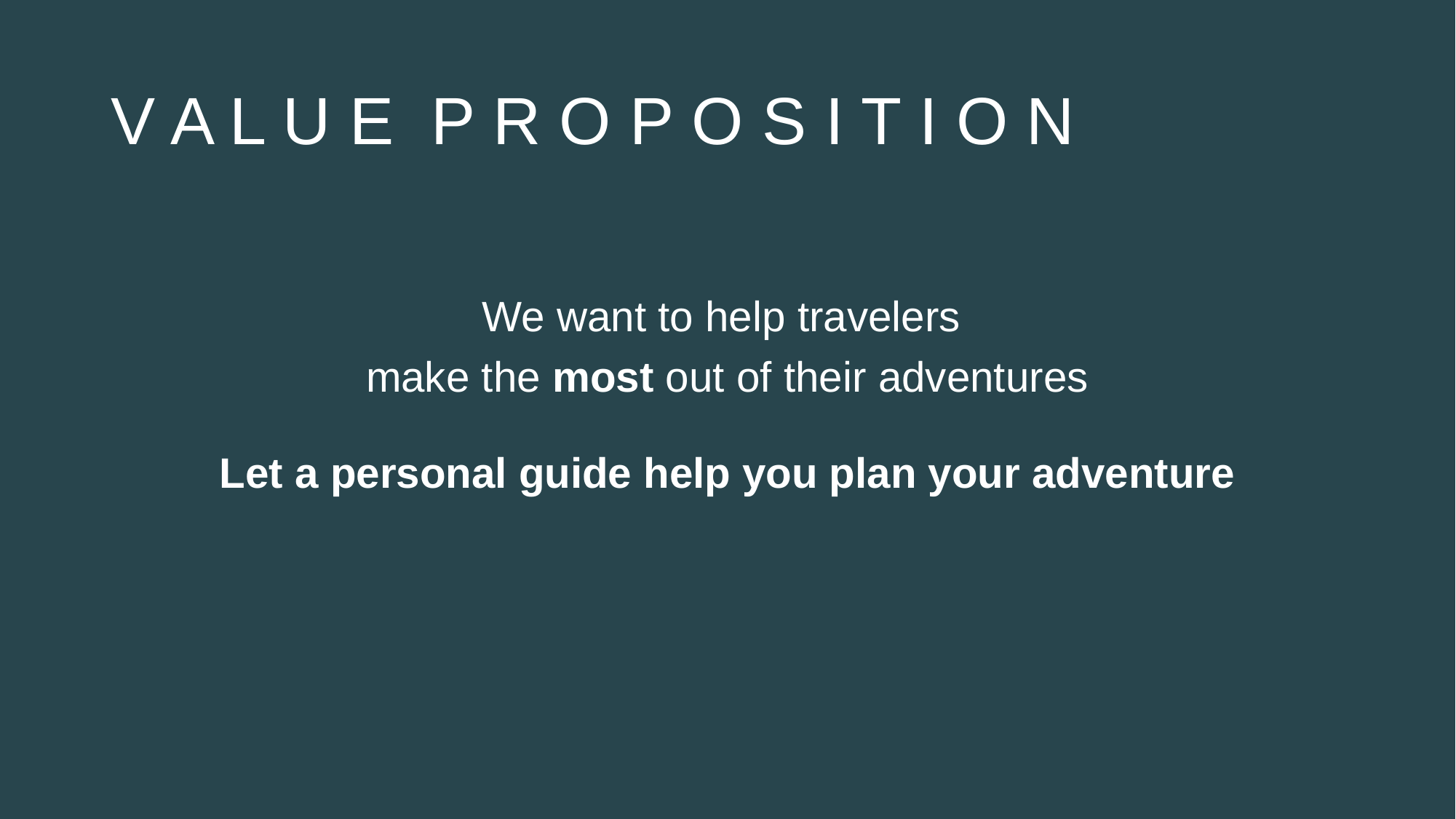

# V A L U E  P R O P O S I T I O N
We want to help travelers
make the most out of their adventures

Let a personal guide help you plan your adventure